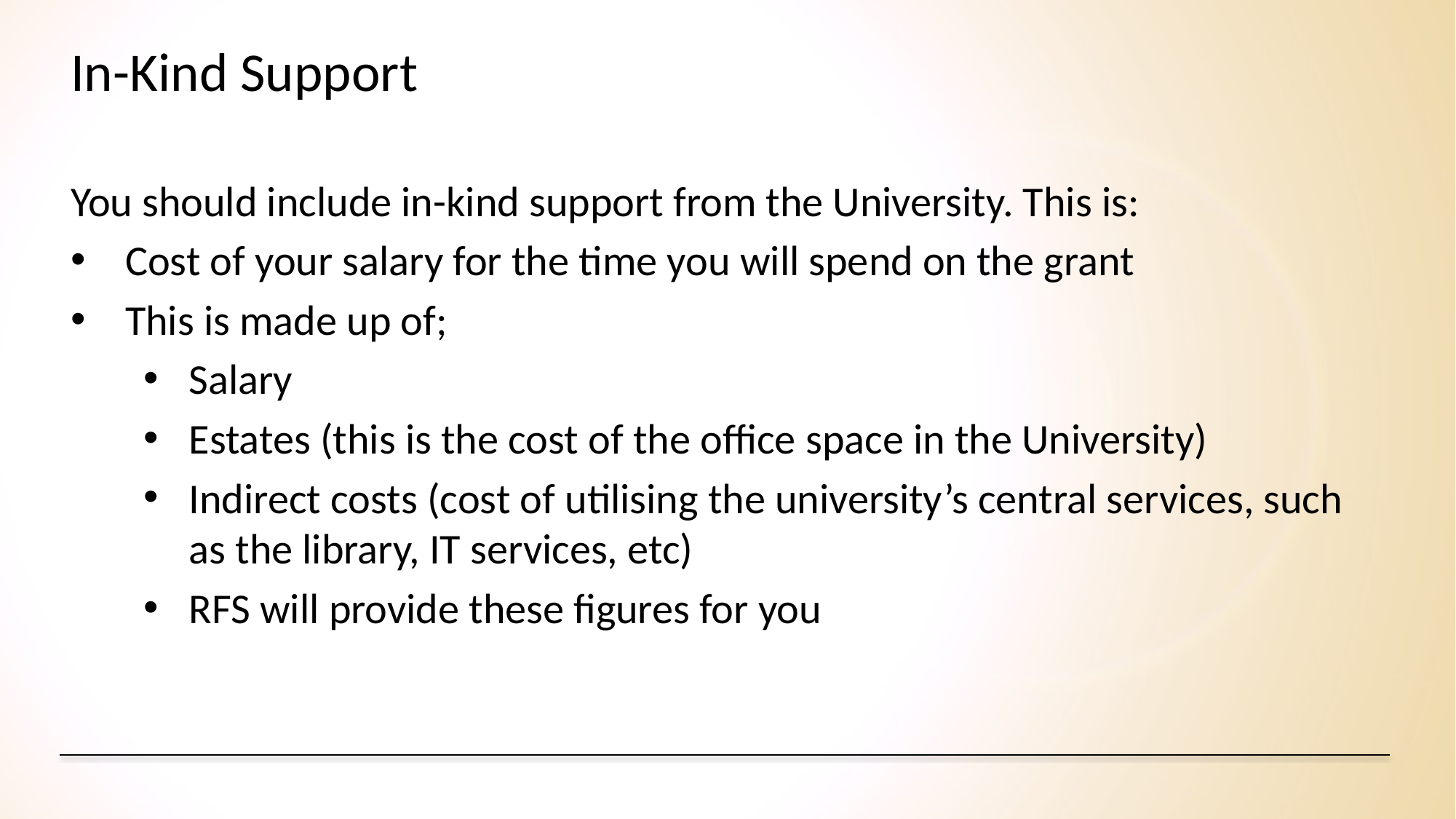

# In-Kind Support
You should include in-kind support from the University. This is:
Cost of your salary for the time you will spend on the grant
This is made up of;
Salary
Estates (this is the cost of the office space in the University)
Indirect costs (cost of utilising the university’s central services, such as the library, IT services, etc)
RFS will provide these figures for you